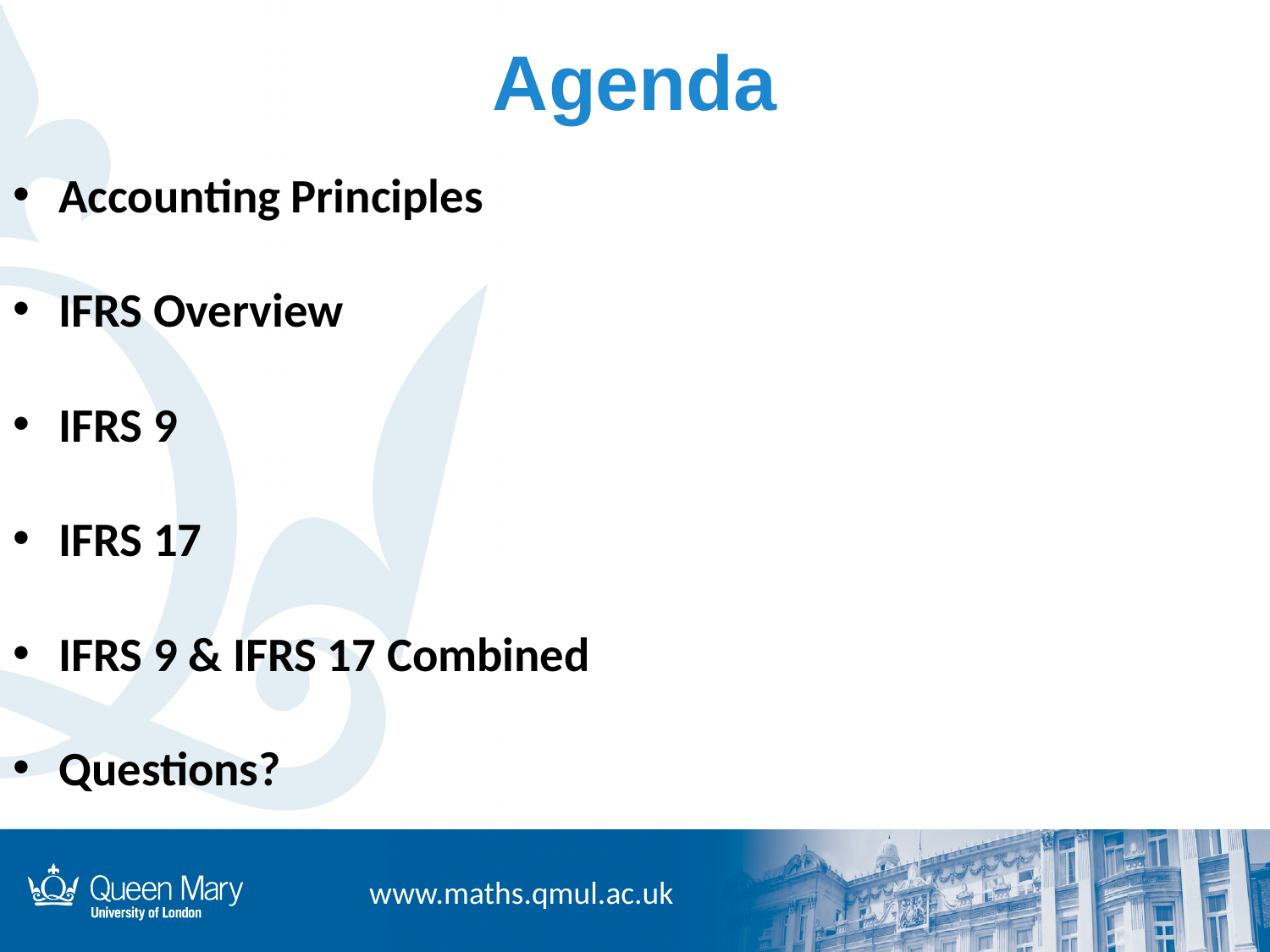

# Agenda
Accounting Principles

IFRS Overview

IFRS 9

IFRS 17

IFRS 9 & IFRS 17 Combined

Questions?